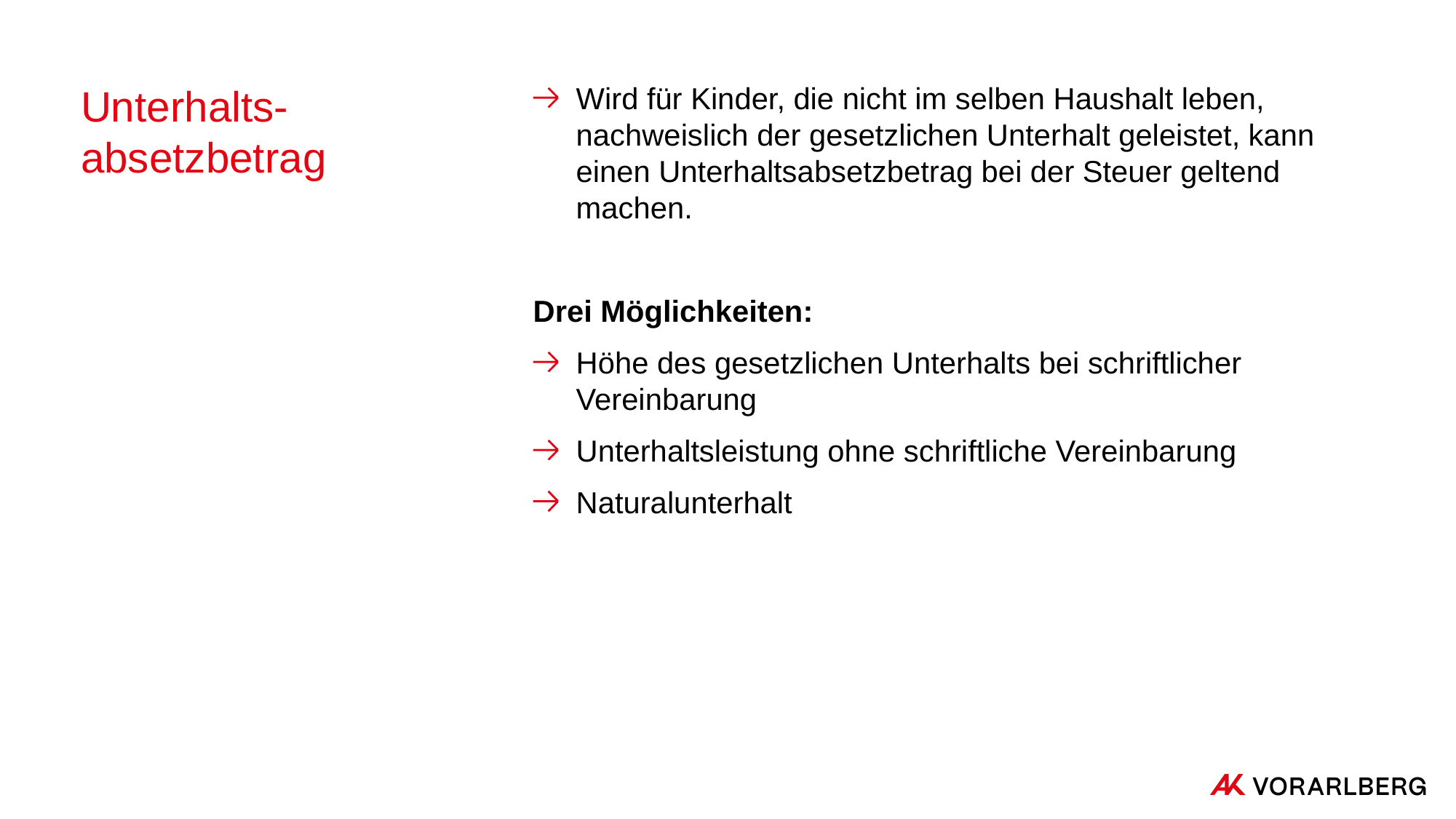

# Unterhalts-absetzbetrag
Wird für Kinder, die nicht im selben Haushalt leben, nachweislich der gesetzlichen Unter­halt geleistet, kann einen Unterhaltsabsetzbetrag bei der Steuer geltend machen.

Drei Möglichkeiten:
Höhe des gesetzlichen Unterhalts bei schriftlicher Vereinbarung
Unterhaltsleistung ohne schriftliche Vereinbarung
Naturalunterhalt